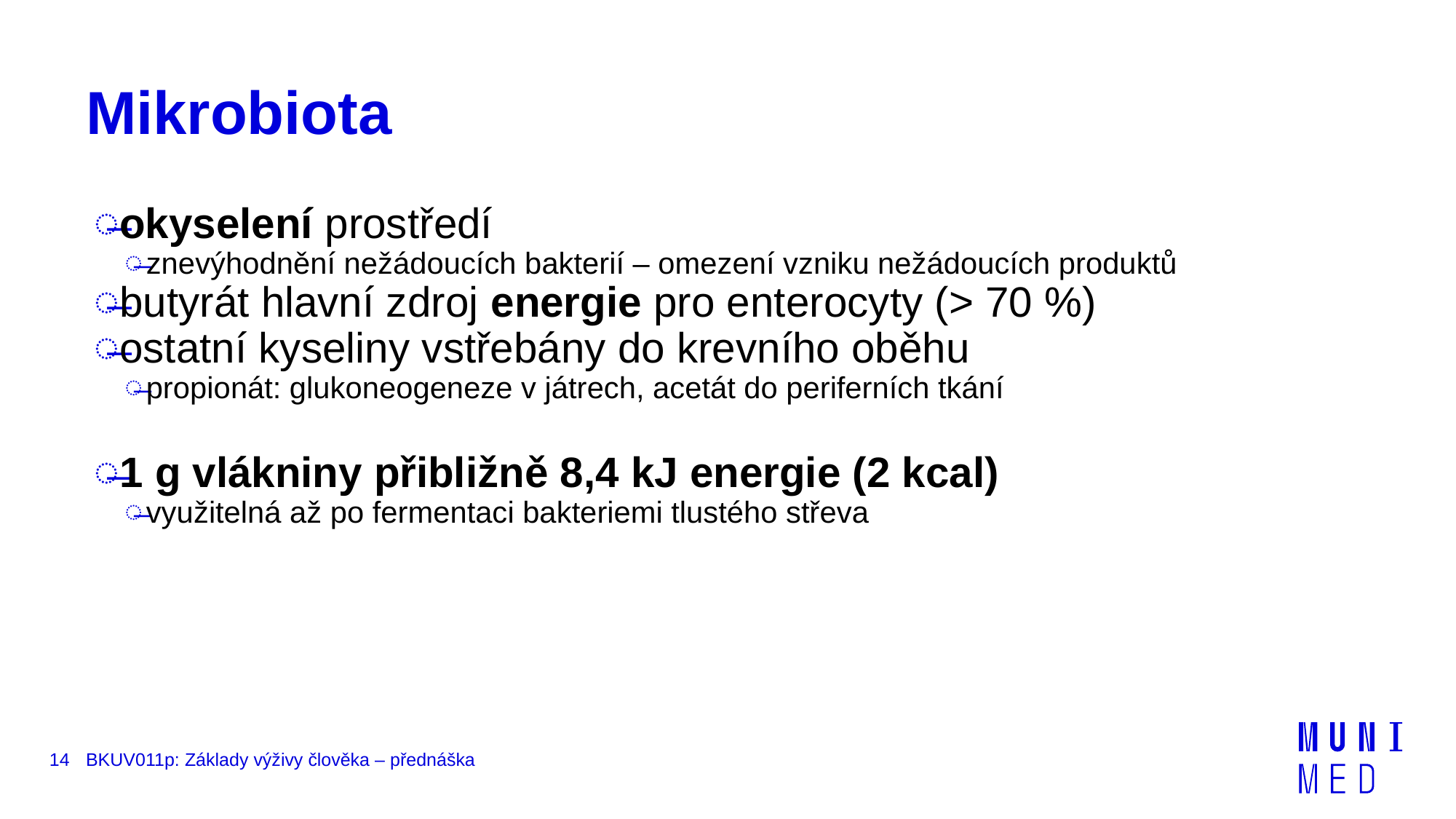

# Mikrobiota
okyselení prostředí
znevýhodnění nežádoucích bakterií – omezení vzniku nežádoucích produktů
butyrát hlavní zdroj energie pro enterocyty (> 70 %)
ostatní kyseliny vstřebány do krevního oběhu
propionát: glukoneogeneze v játrech, acetát do periferních tkání

1 g vlákniny přibližně 8,4 kJ energie (2 kcal)
využitelná až po fermentaci bakteriemi tlustého střeva

14
BKUV011p: Základy výživy člověka – přednáška